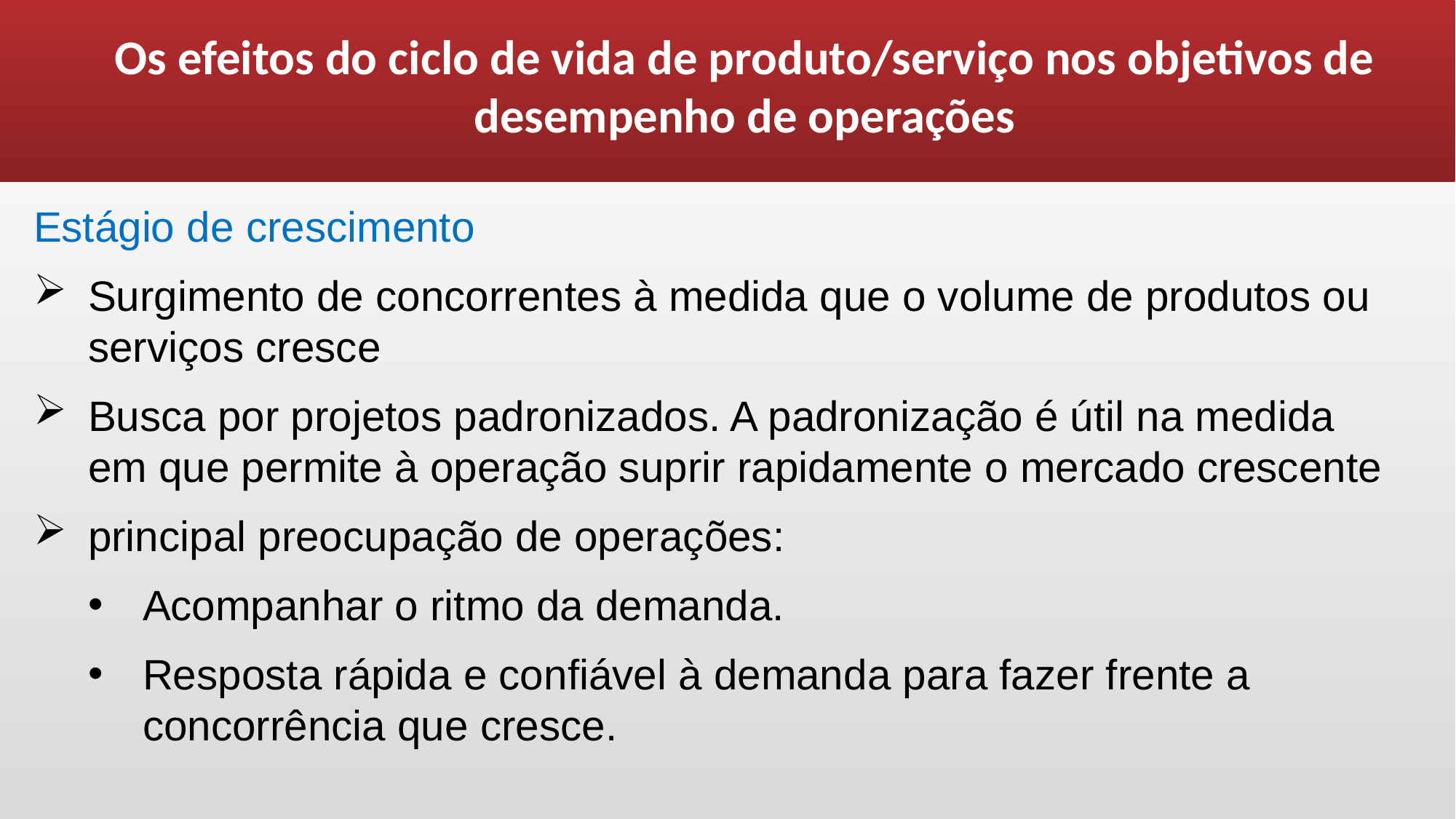

Os efeitos do ciclo de vida de produto/serviço nos objetivos de desempenho de operações
Estágio de crescimento
Surgimento de concorrentes à medida que o volume de produtos ou serviços cresce
Busca por projetos padronizados. A padronização é útil na medida em que permite à operação suprir rapidamente o mercado crescente
principal preocupação de operações:
Acompanhar o ritmo da demanda.
Resposta rápida e confiável à demanda para fazer frente a concorrência que cresce.